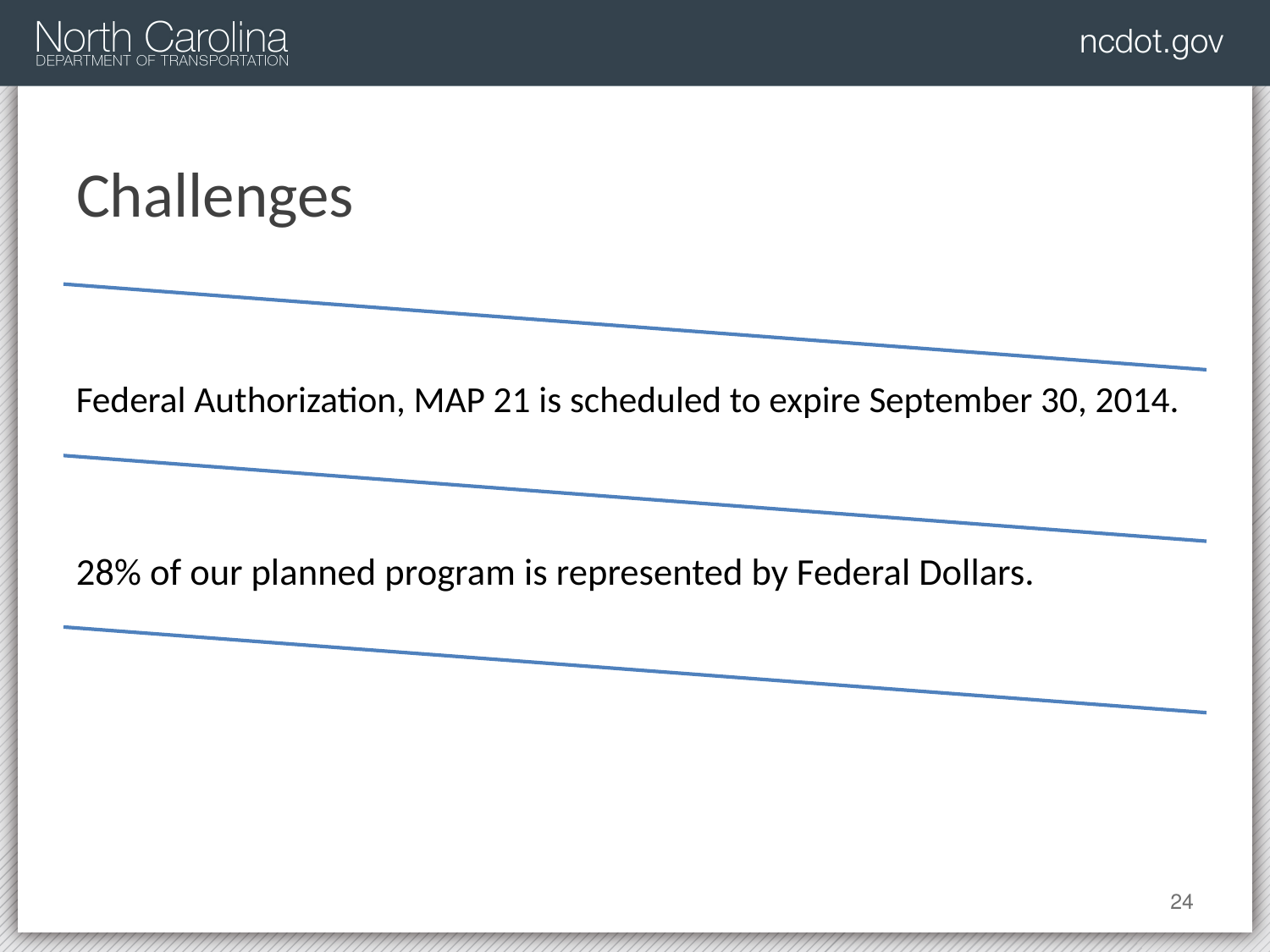

# Challenges
Federal Authorization, MAP 21 is scheduled to expire September 30, 2014.
28% of our planned program is represented by Federal Dollars.
24